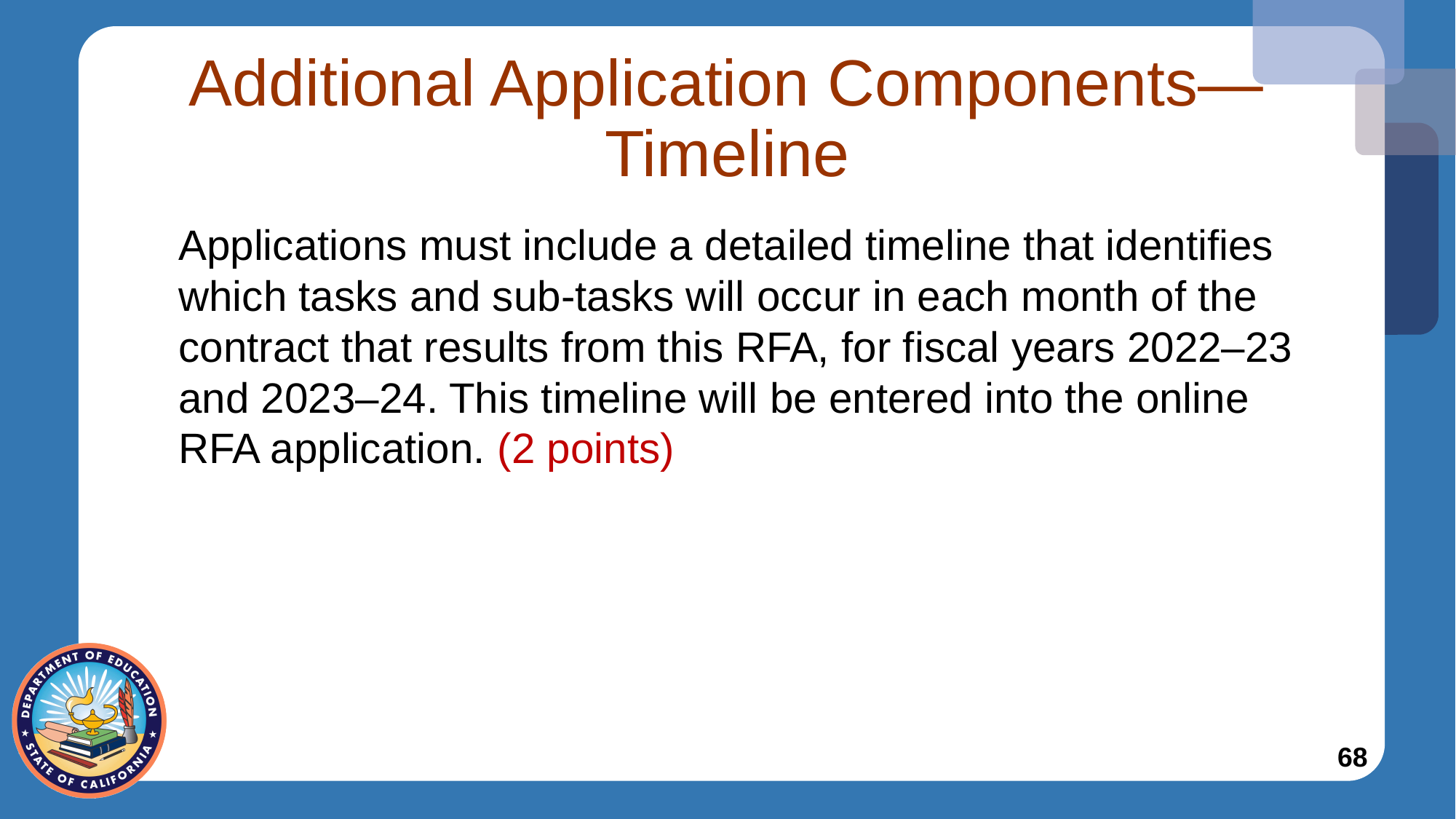

# Additional Application Components—Timeline
Applications must include a detailed timeline that identifies which tasks and sub-tasks will occur in each month of the contract that results from this RFA, for fiscal years 2022–23 and 2023–24. This timeline will be entered into the online RFA application. (2 points)

68